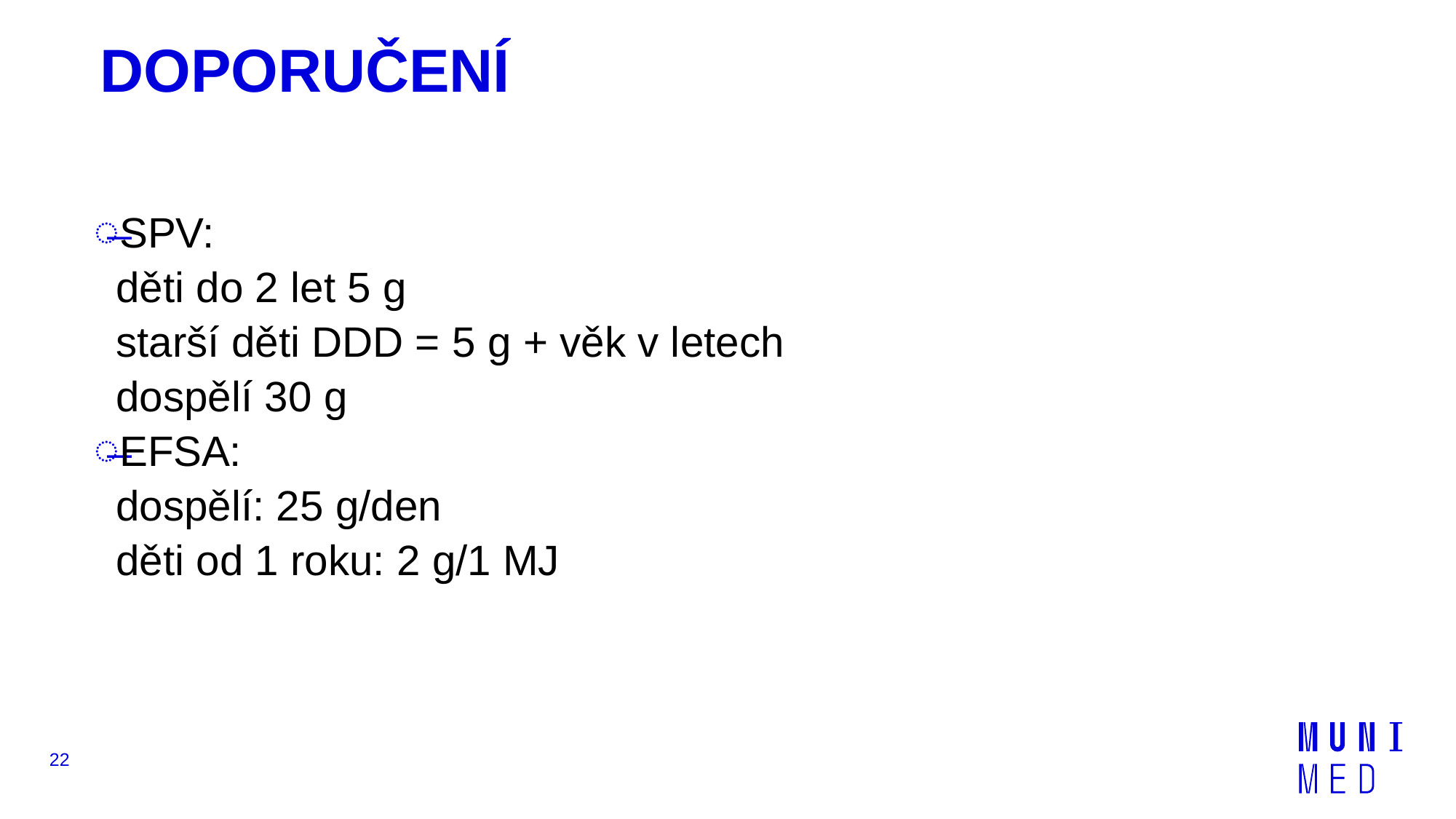

# DOPORUČENÍ
SPV:
děti do 2 let 5 g
starší děti DDD = 5 g + věk v letech
dospělí 30 g
EFSA:
dospělí: 25 g/den
děti od 1 roku: 2 g/1 MJ

22